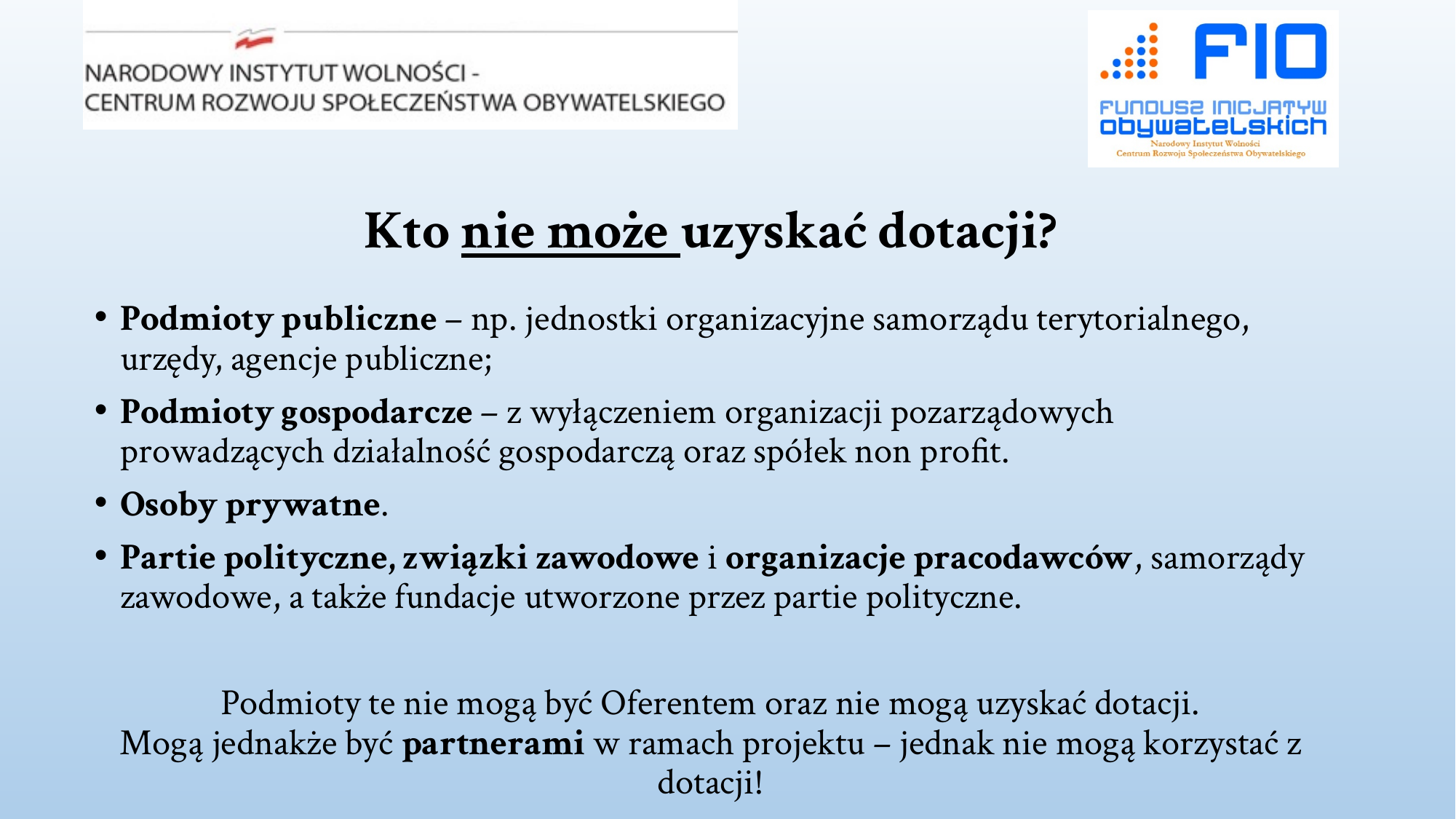

# Kto nie może uzyskać dotacji?
Podmioty publiczne – np. jednostki organizacyjne samorządu terytorialnego, urzędy, agencje publiczne;
Podmioty gospodarcze – z wyłączeniem organizacji pozarządowych prowadzących działalność gospodarczą oraz spółek non profit.
Osoby prywatne.
Partie polityczne, związki zawodowe i organizacje pracodawców, samorządy zawodowe, a także fundacje utworzone przez partie polityczne.

Podmioty te nie mogą być Oferentem oraz nie mogą uzyskać dotacji.
Mogą jednakże być partnerami w ramach projektu – jednak nie mogą korzystać z dotacji!